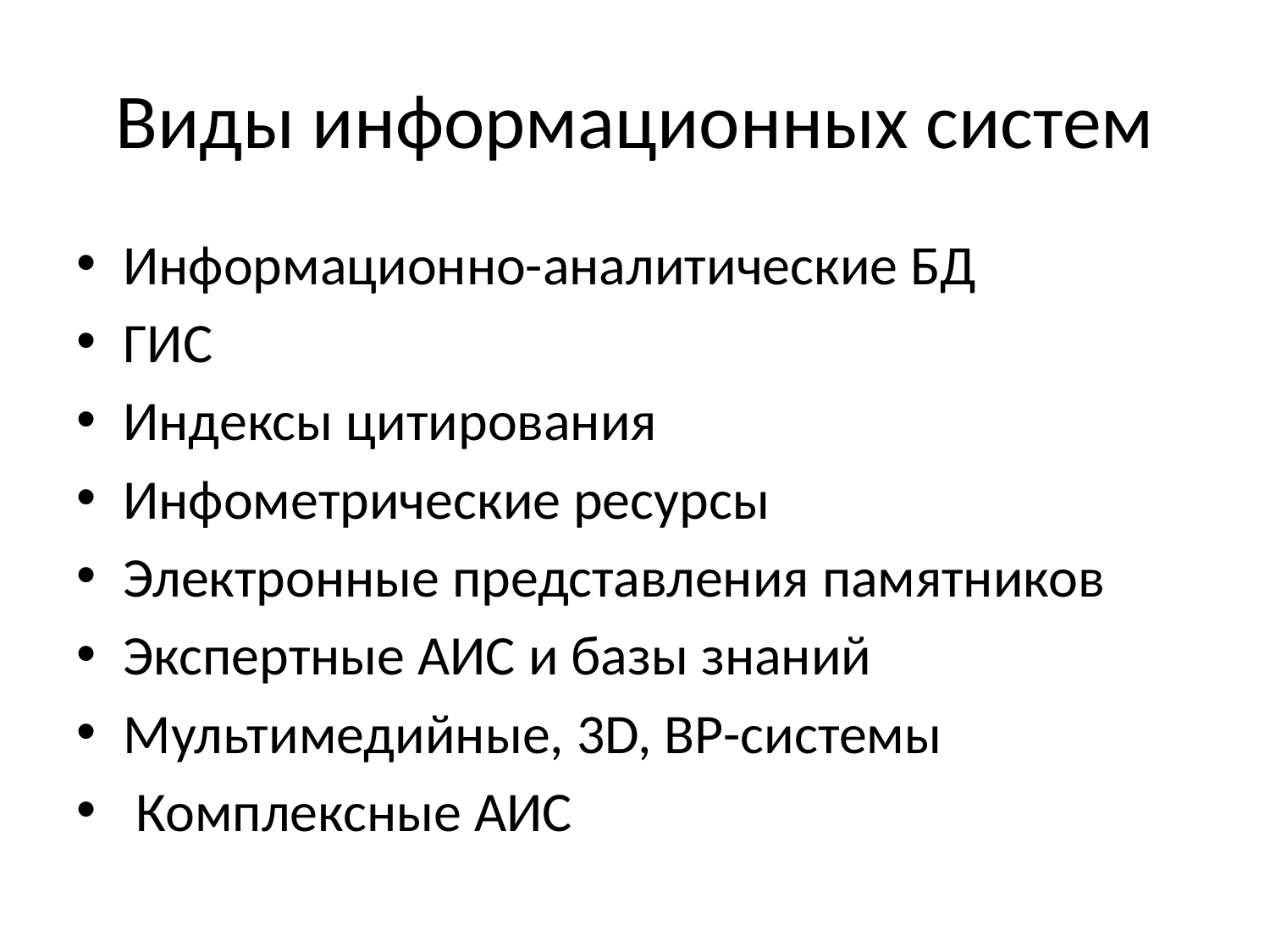

# Виды информационных систем
Информационно-аналитические БД
ГИС
Индексы цитирования
Инфометрические ресурсы
Электронные представления памятников
Экспертные АИС и базы знаний
Мультимедийные, 3D, ВР-системы
 Комплексные АИС